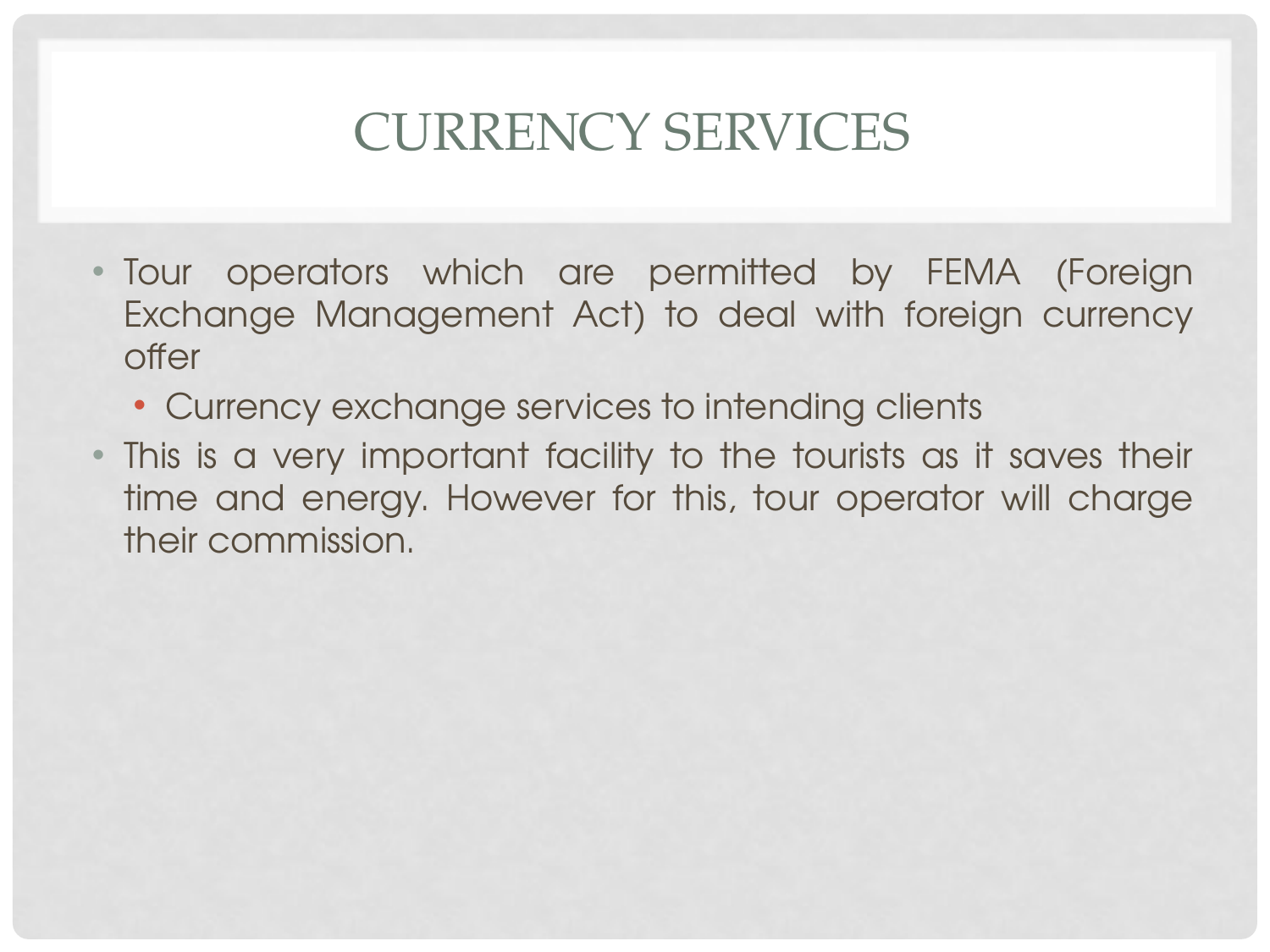

# Currency services
Tour operators which are permitted by FEMA (Foreign Exchange Management Act) to deal with foreign currency offer
Currency exchange services to intending clients
This is a very important facility to the tourists as it saves their time and energy. However for this, tour operator will charge their commission.